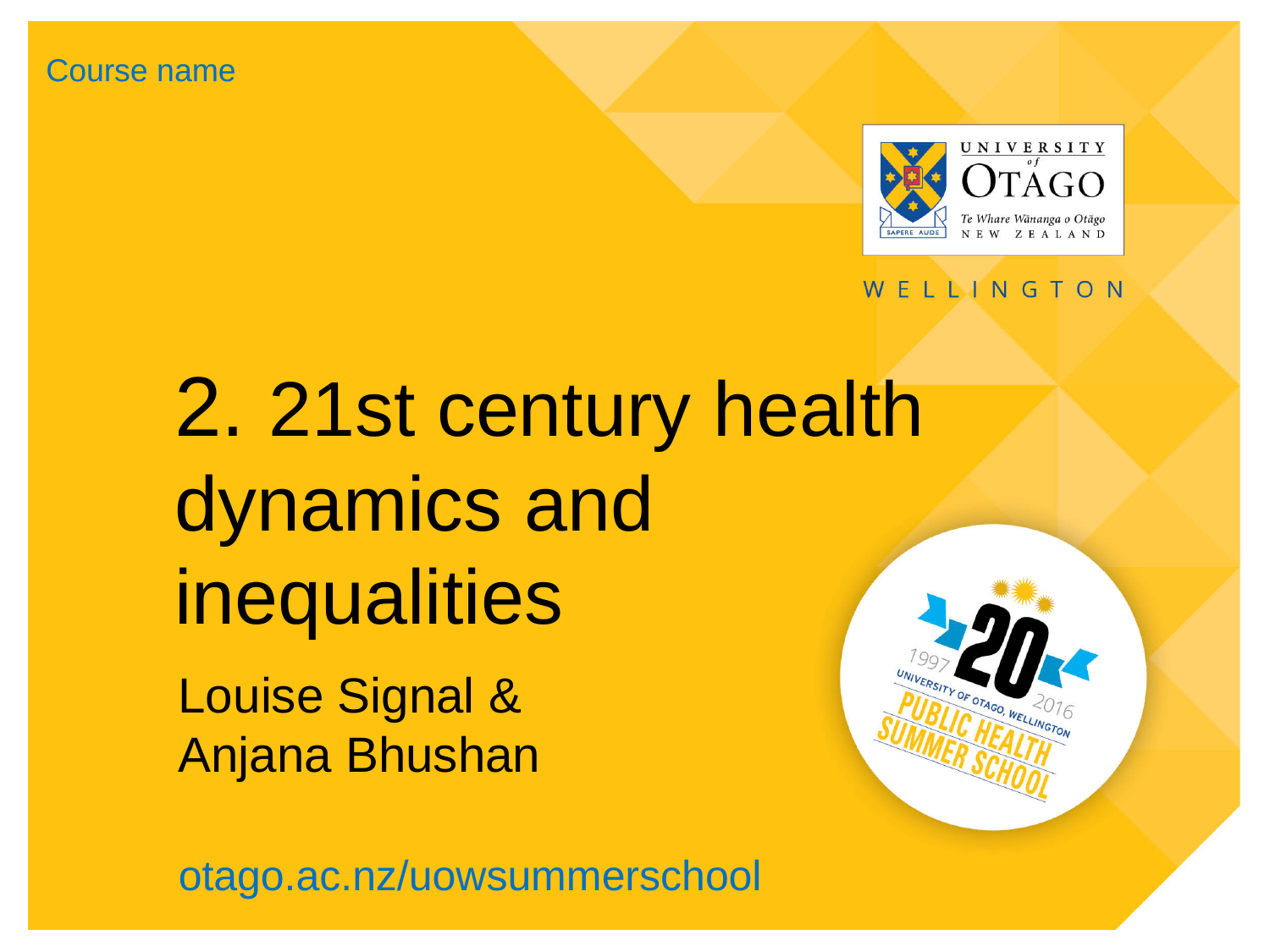

Course name
2. 21st century health dynamics and inequalities
Louise Signal &
Anjana Bhushan